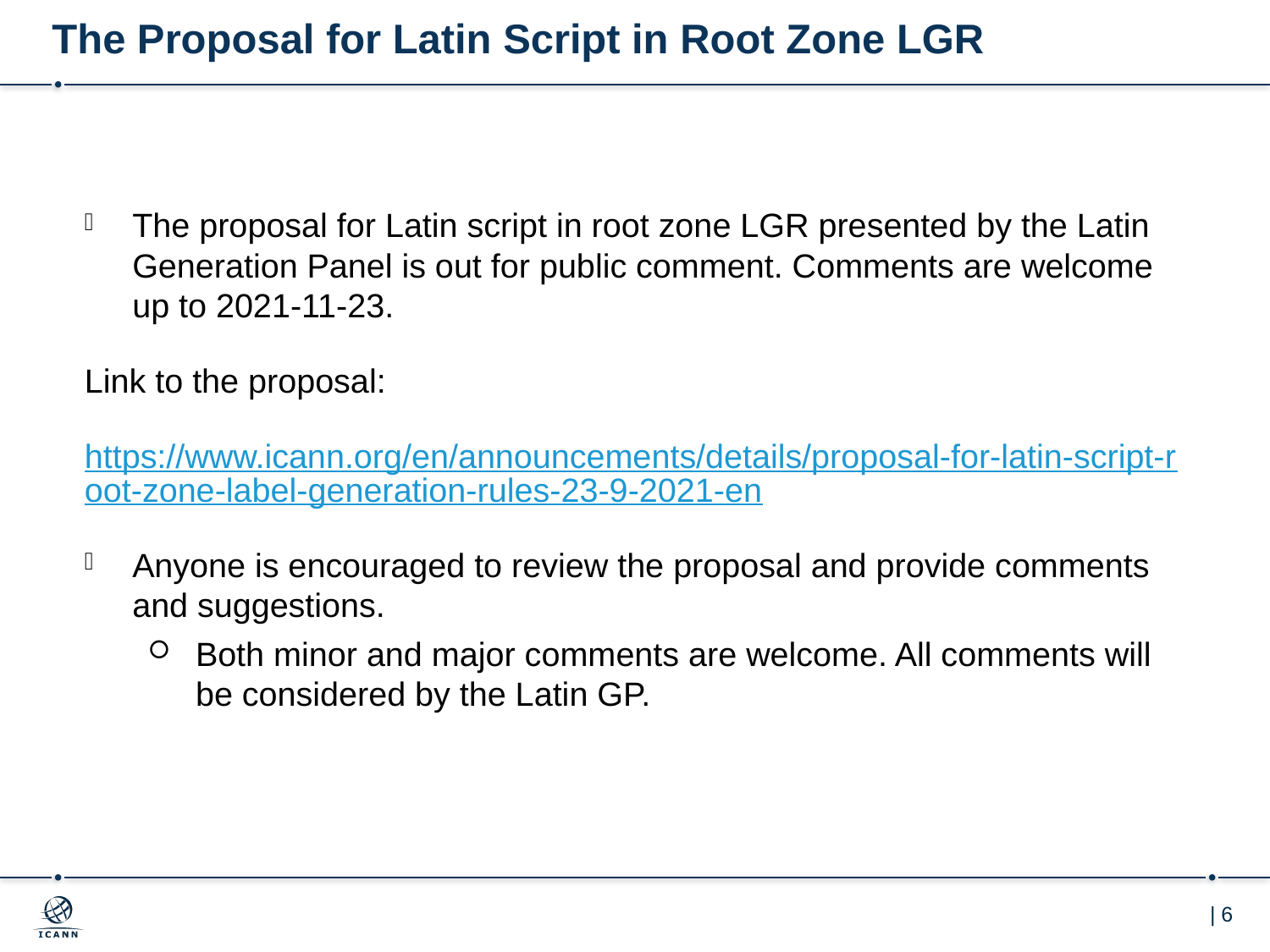

# The Proposal for Latin Script in Root Zone LGR
The proposal for Latin script in root zone LGR presented by the Latin Generation Panel is out for public comment. Comments are welcome up to 2021-11-23.
Link to the proposal:
https://www.icann.org/en/announcements/details/proposal-for-latin-script-root-zone-label-generation-rules-23-9-2021-en
Anyone is encouraged to review the proposal and provide comments and suggestions.
Both minor and major comments are welcome. All comments will be considered by the Latin GP.